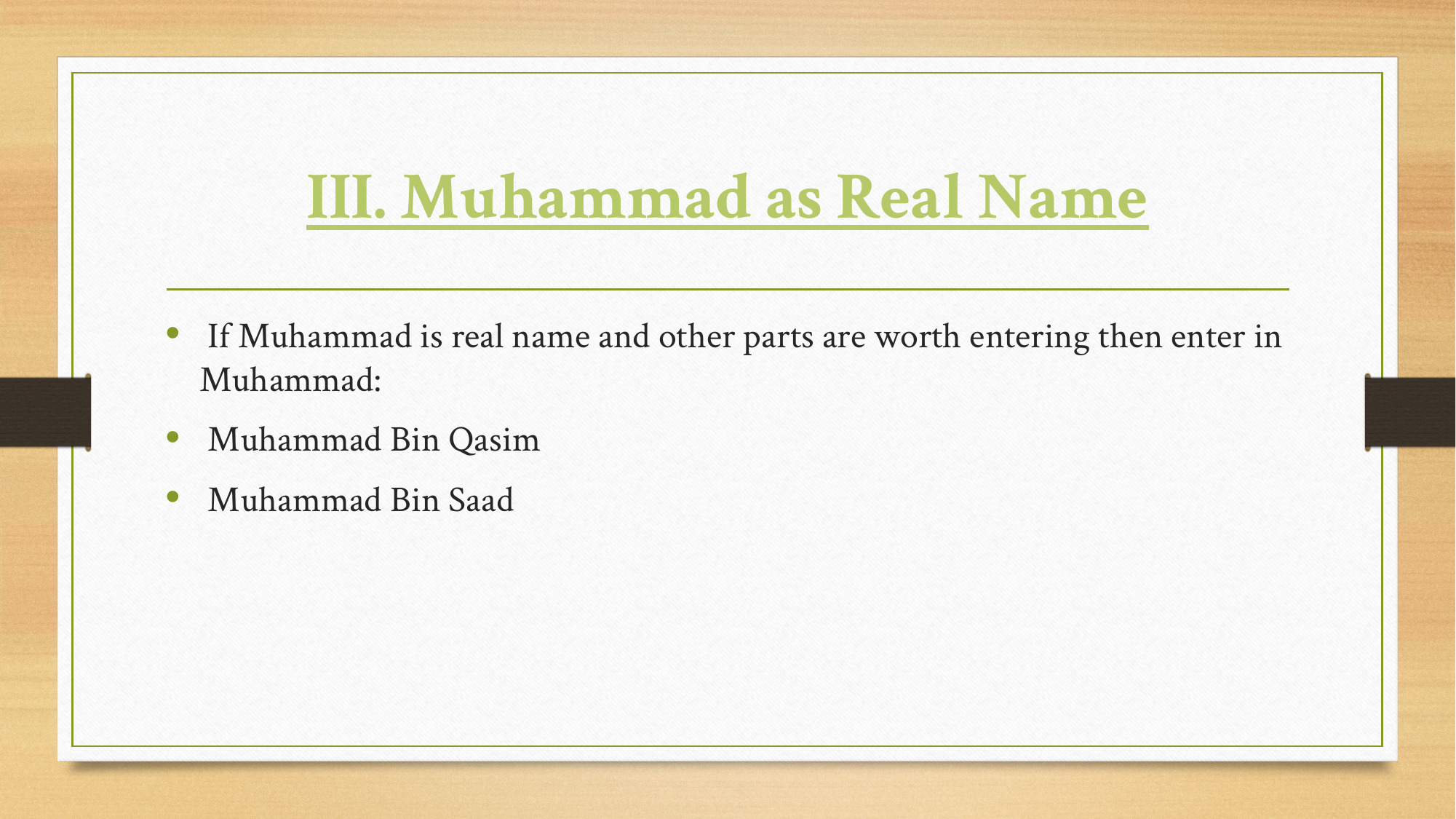

# III. Muhammad as Real Name
 If Muhammad is real name and other parts are worth entering then enter in Muhammad:
 Muhammad Bin Qasim
 Muhammad Bin Saad